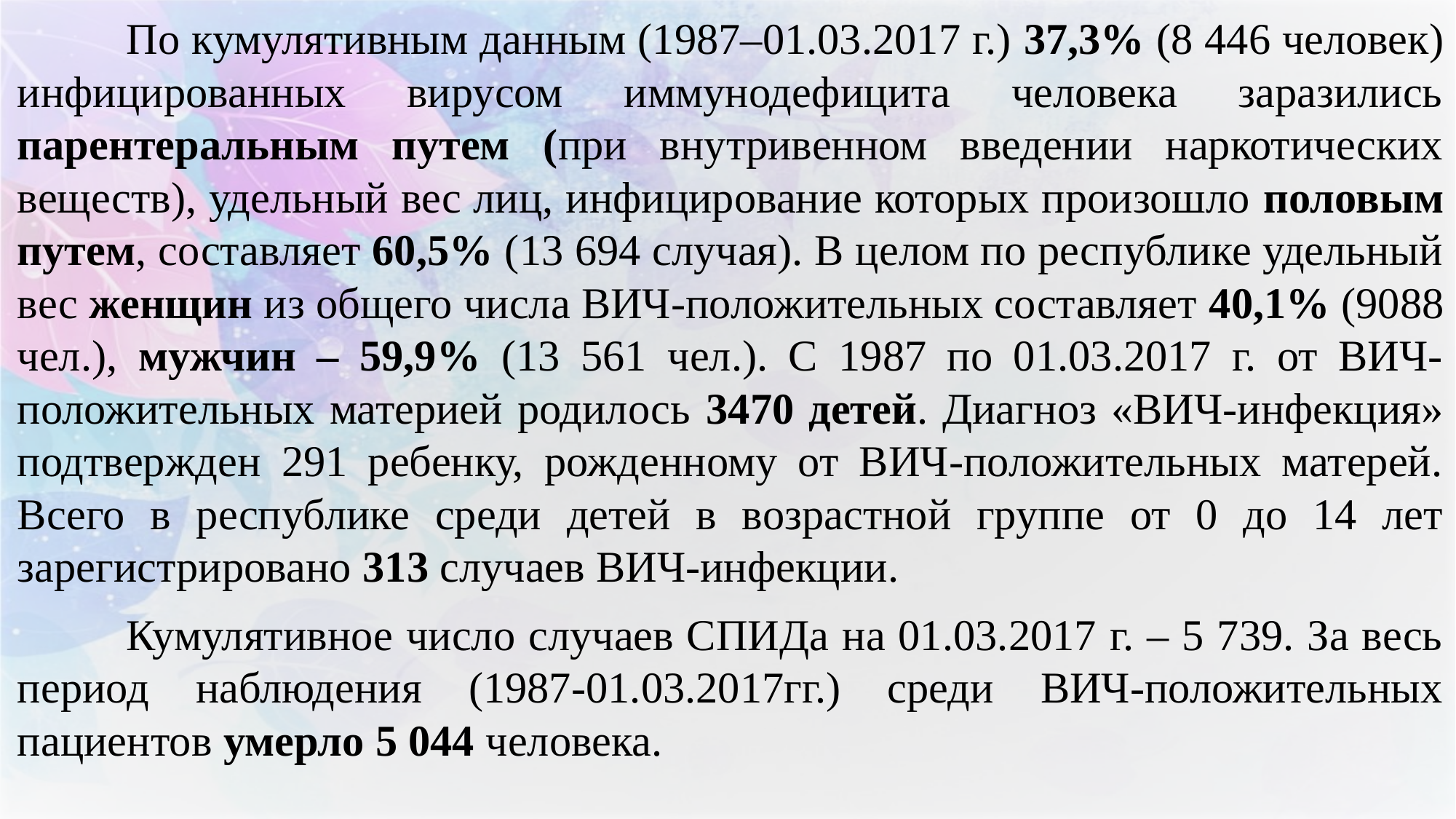

По кумулятивным данным (1987–01.03.2017 г.) 37,3% (8 446 человек) инфицированных вирусом иммунодефицита человека заразились парентеральным путем (при внутривенном введении наркотических веществ), удельный вес лиц, инфицирование которых произошло половым путем, составляет 60,5% (13 694 случая). В целом по республике удельный вес женщин из общего числа ВИЧ-положительных составляет 40,1% (9088 чел.), мужчин – 59,9% (13 561 чел.). С 1987 по 01.03.2017 г. от ВИЧ-положительных материей родилось 3470 детей. Диагноз «ВИЧ-инфекция» подтвержден 291 ребенку, рожденному от ВИЧ-положительных матерей. Всего в республике среди детей в возрастной группе от 0 до 14 лет зарегистрировано 313 случаев ВИЧ-инфекции.
	Кумулятивное число случаев СПИДа на 01.03.2017 г. – 5 739. За весь период наблюдения (1987-01.03.2017гг.) среди ВИЧ-положительных пациентов умерло 5 044 человека.